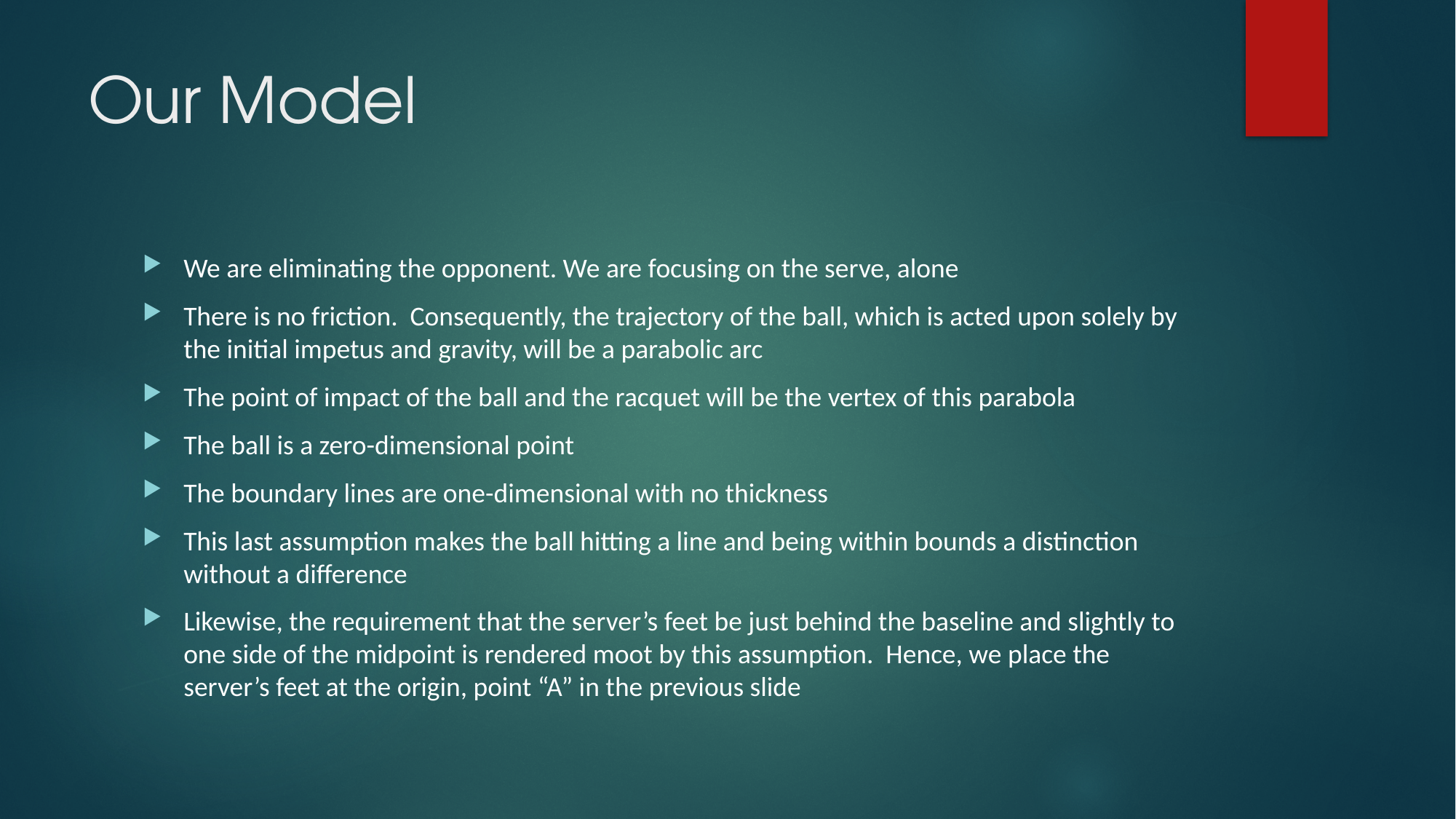

# Our Model
We are eliminating the opponent. We are focusing on the serve, alone
There is no friction.  Consequently, the trajectory of the ball, which is acted upon solely by the initial impetus and gravity, will be a parabolic arc
The point of impact of the ball and the racquet will be the vertex of this parabola
The ball is a zero-dimensional point
The boundary lines are one-dimensional with no thickness
This last assumption makes the ball hitting a line and being within bounds a distinction without a difference
Likewise, the requirement that the server’s feet be just behind the baseline and slightly to one side of the midpoint is rendered moot by this assumption.  Hence, we place the server’s feet at the origin, point “A” in the previous slide